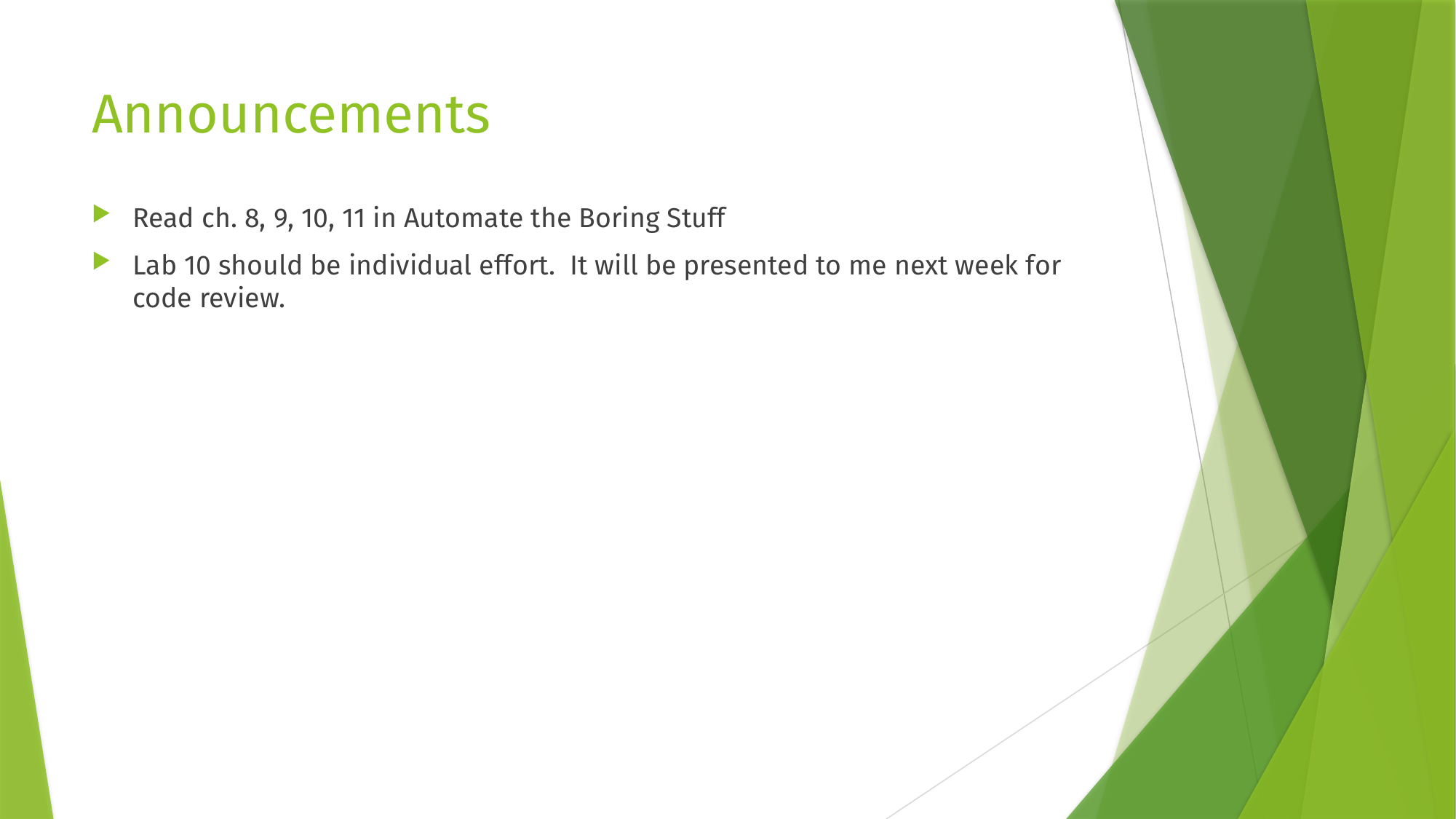

# Announcements
Read ch. 8, 9, 10, 11 in Automate the Boring Stuff
Lab 10 should be individual effort.  It will be presented to me next week for code review.